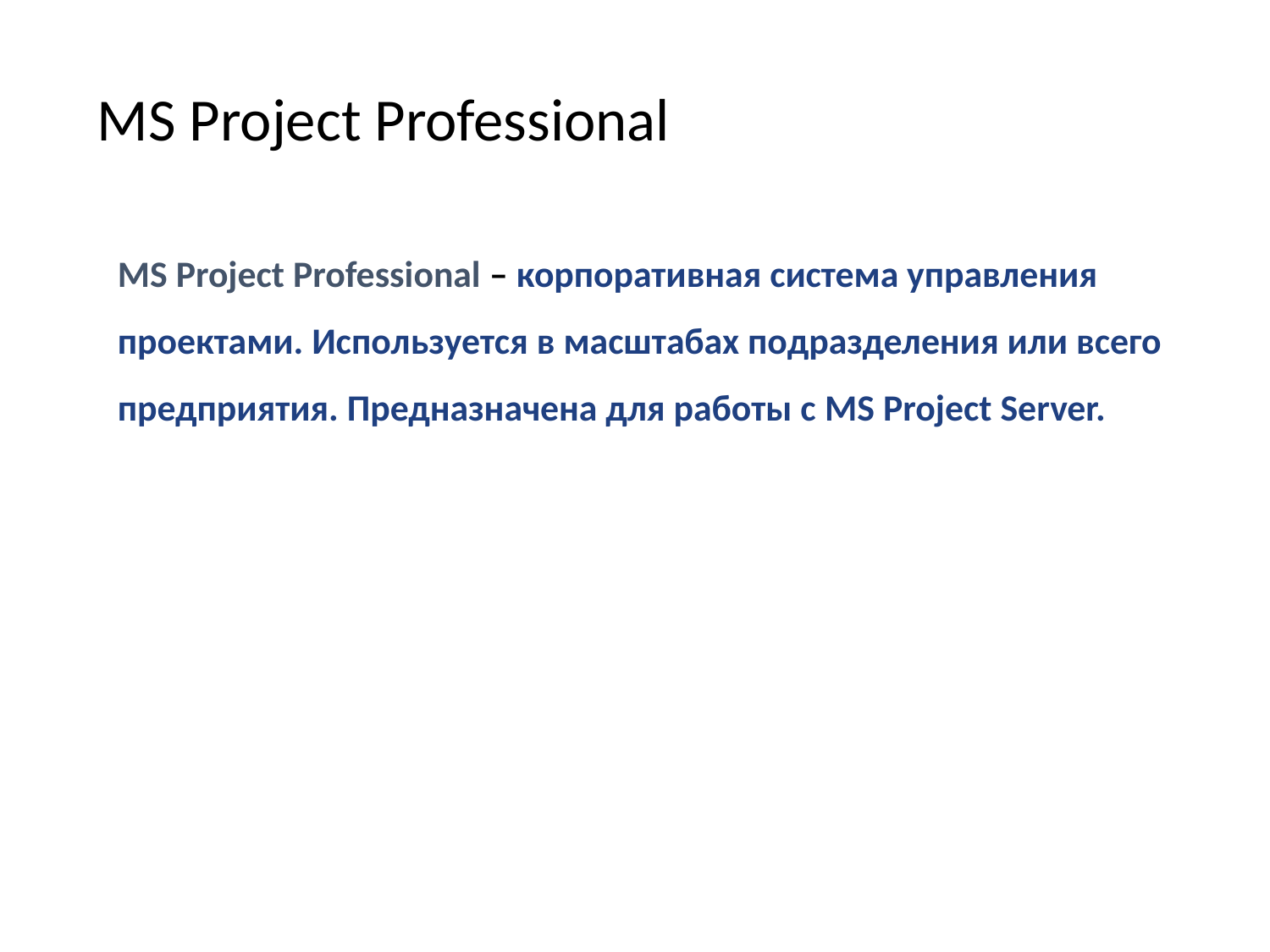

# MS Project Professional
MS Project Professional – корпоративная система управления проектами. Используется в масштабах подразделения или всего предприятия. Предназначена для работы с MS Project Server.